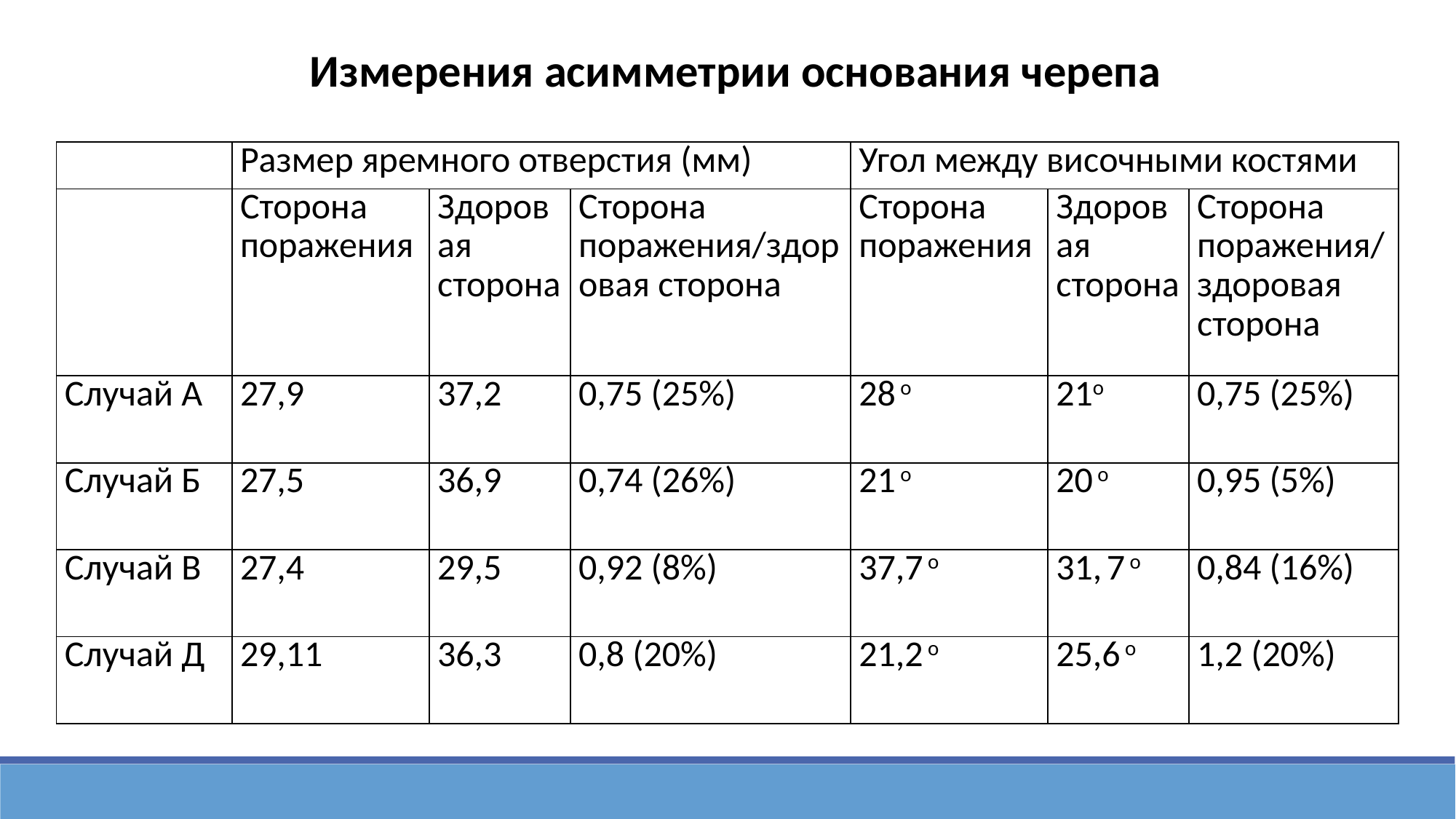

Измерения асимметрии основания черепа
|  | Размер яремного отверстия (мм) |  |  | Угол между височными костями |  |  |
| --- | --- | --- | --- | --- | --- | --- |
|  | Сторона поражения | Здоровая сторона | Сторона поражения/здоровая сторона | Сторона поражения | Здоровая сторона | Сторона поражения/здоровая сторона |
| Случай А | 27,9 | 37,2 | 0,75 (25%) | 28 о | 21о | 0,75 (25%) |
| Случай Б | 27,5 | 36,9 | 0,74 (26%) | 21 о | 20 о | 0,95 (5%) |
| Случай В | 27,4 | 29,5 | 0,92 (8%) | 37,7 о | 31, 7 о | 0,84 (16%) |
| Случай Д | 29,11 | 36,3 | 0,8 (20%) | 21,2 о | 25,6 о | 1,2 (20%) |